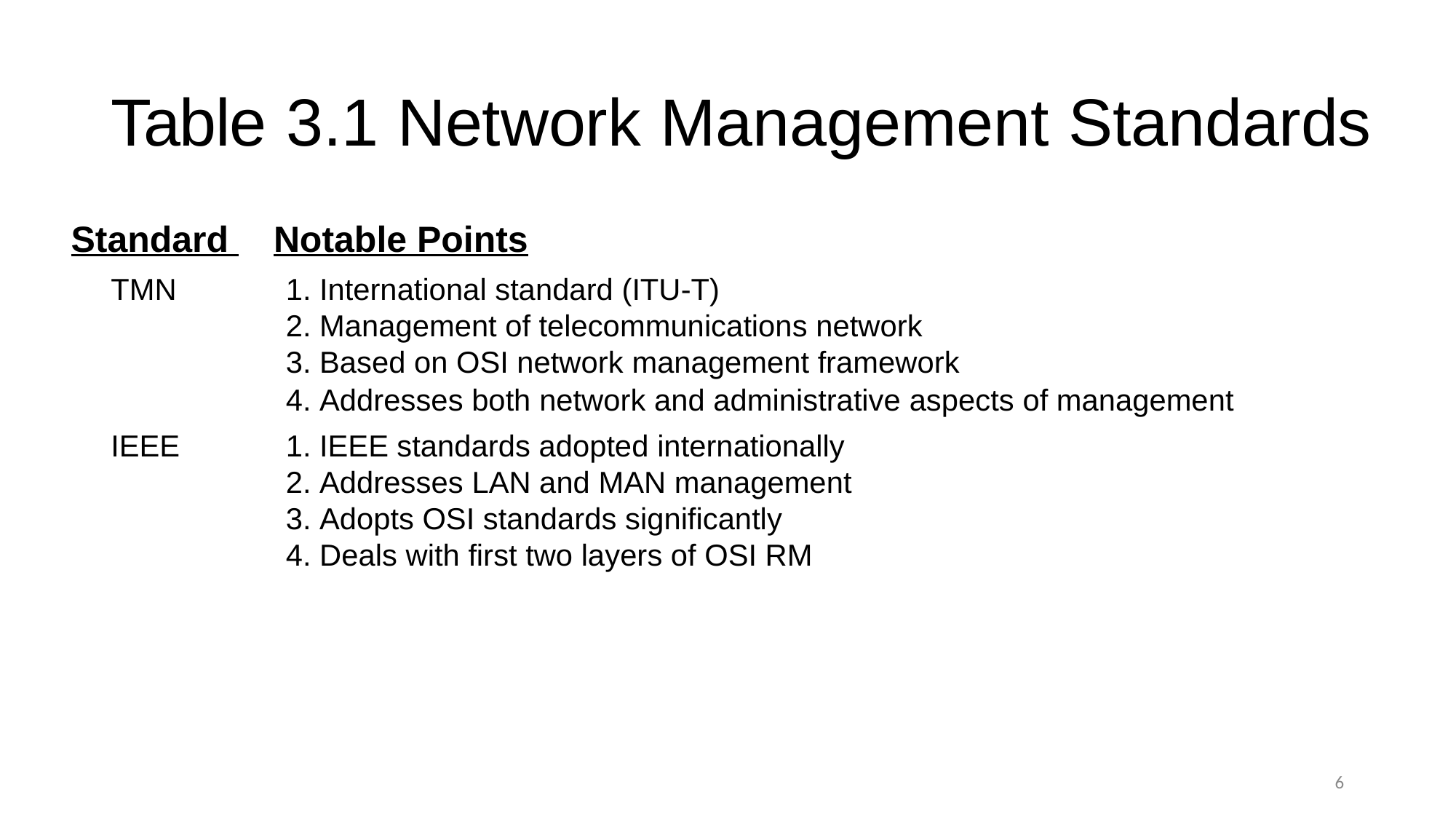

Table 3.1 Network Management Standards
Standard Notable Points
TMN
1. International standard (ITU-T)
2. Management of telecommunications network
3. Based on OSI network management framework
4. Addresses both network and administrative aspects of management
IEEE
1. IEEE standards adopted internationally
2. Addresses LAN and MAN management
3. Adopts OSI standards significantly
4. Deals with first two layers of OSI RM
6